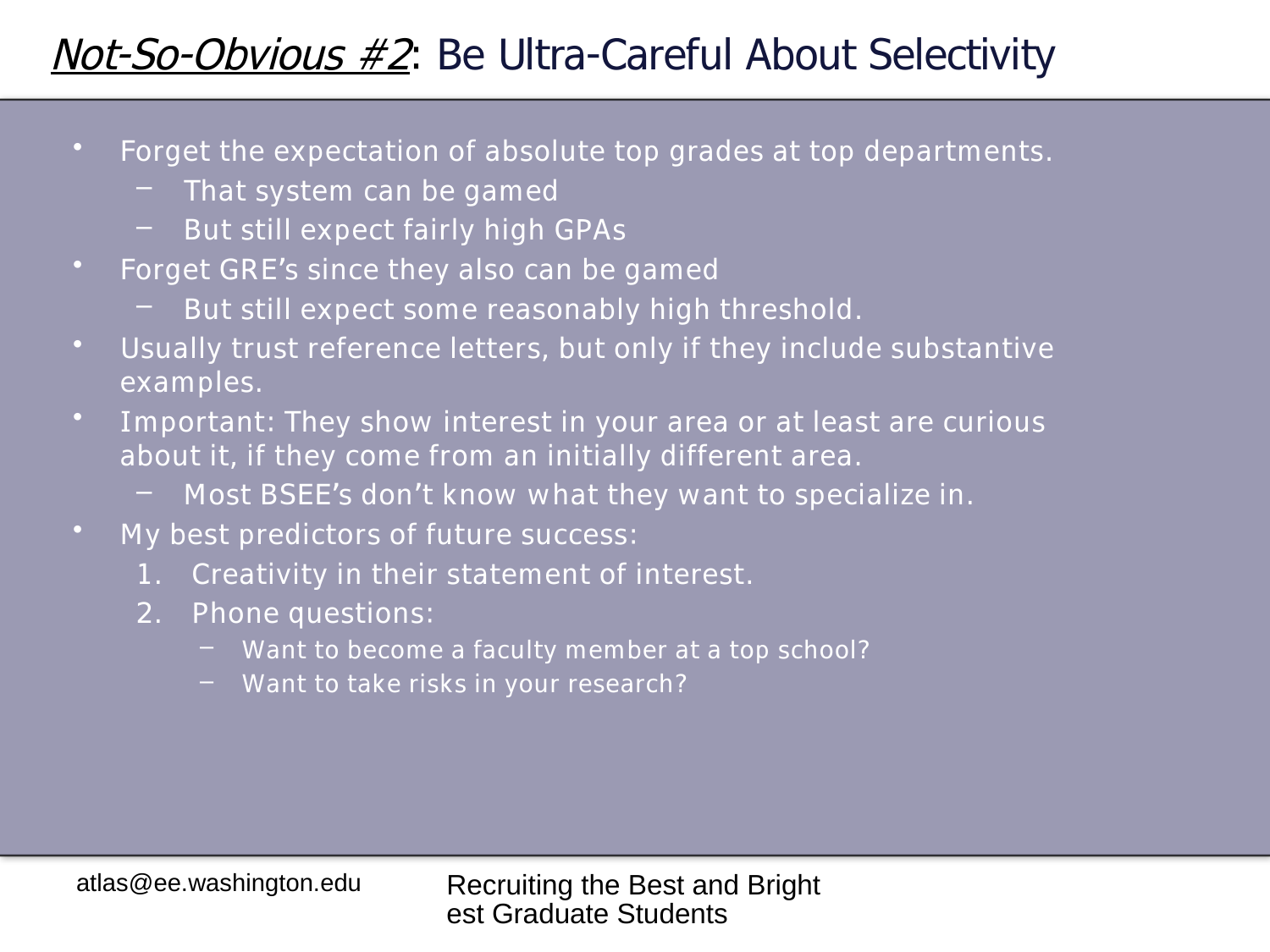

# Not-So-Obvious #2: Be Ultra-Careful About Selectivity
Forget the expectation of absolute top grades at top departments.
That system can be gamed
But still expect fairly high GPAs
Forget GRE’s since they also can be gamed
But still expect some reasonably high threshold.
Usually trust reference letters, but only if they include substantive examples.
Important: They show interest in your area or at least are curious about it, if they come from an initially different area.
Most BSEE’s don’t know what they want to specialize in.
My best predictors of future success:
 Creativity in their statement of interest.
 Phone questions:
Want to become a faculty member at a top school?
Want to take risks in your research?
atlas@ee.washington.edu
Recruiting the Best and Brightest Graduate Students